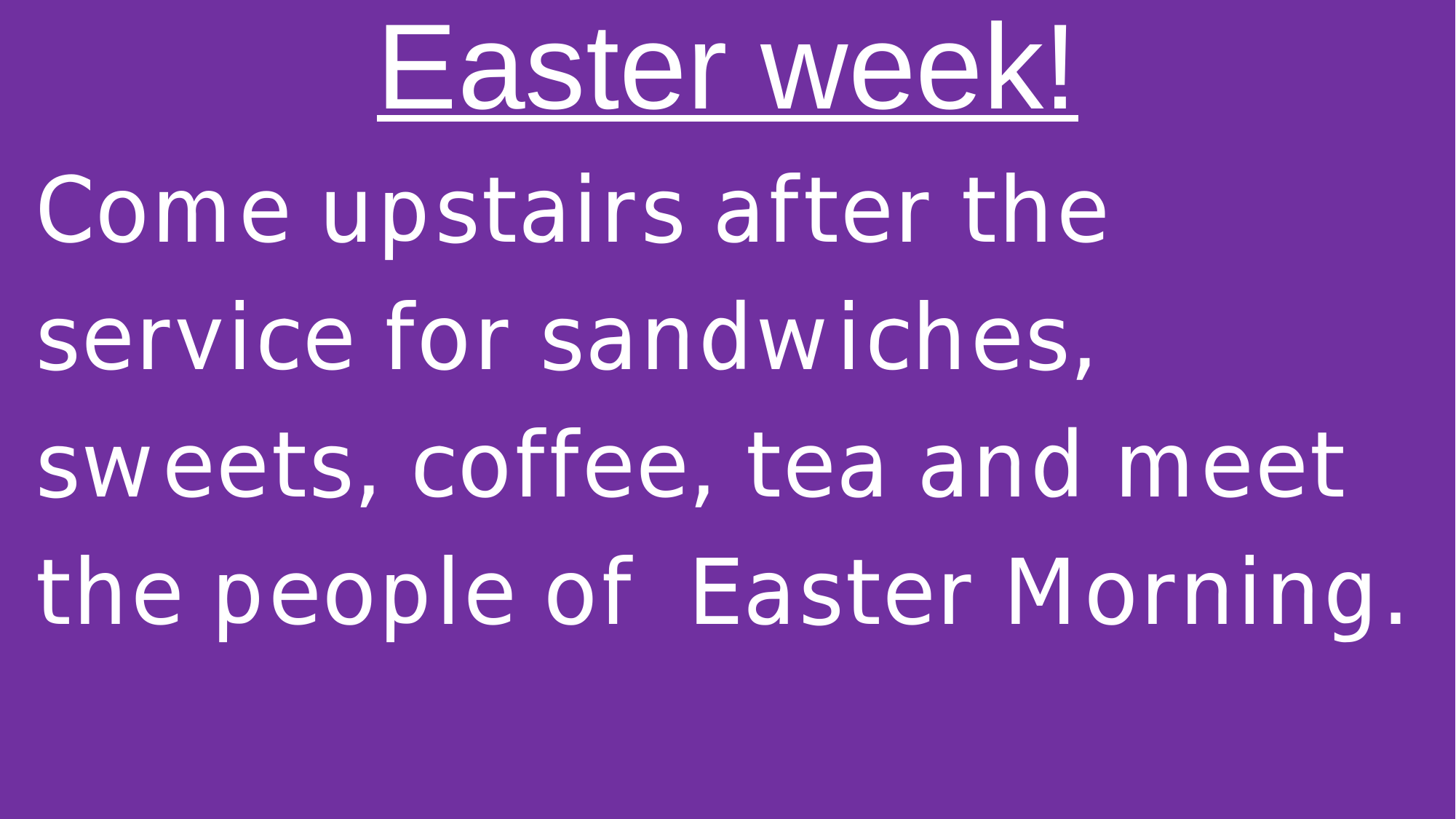

Easter week!
 Come upstairs after the
 service for sandwiches,
 sweets, coffee, tea and meet
 the people of  Easter Morning.